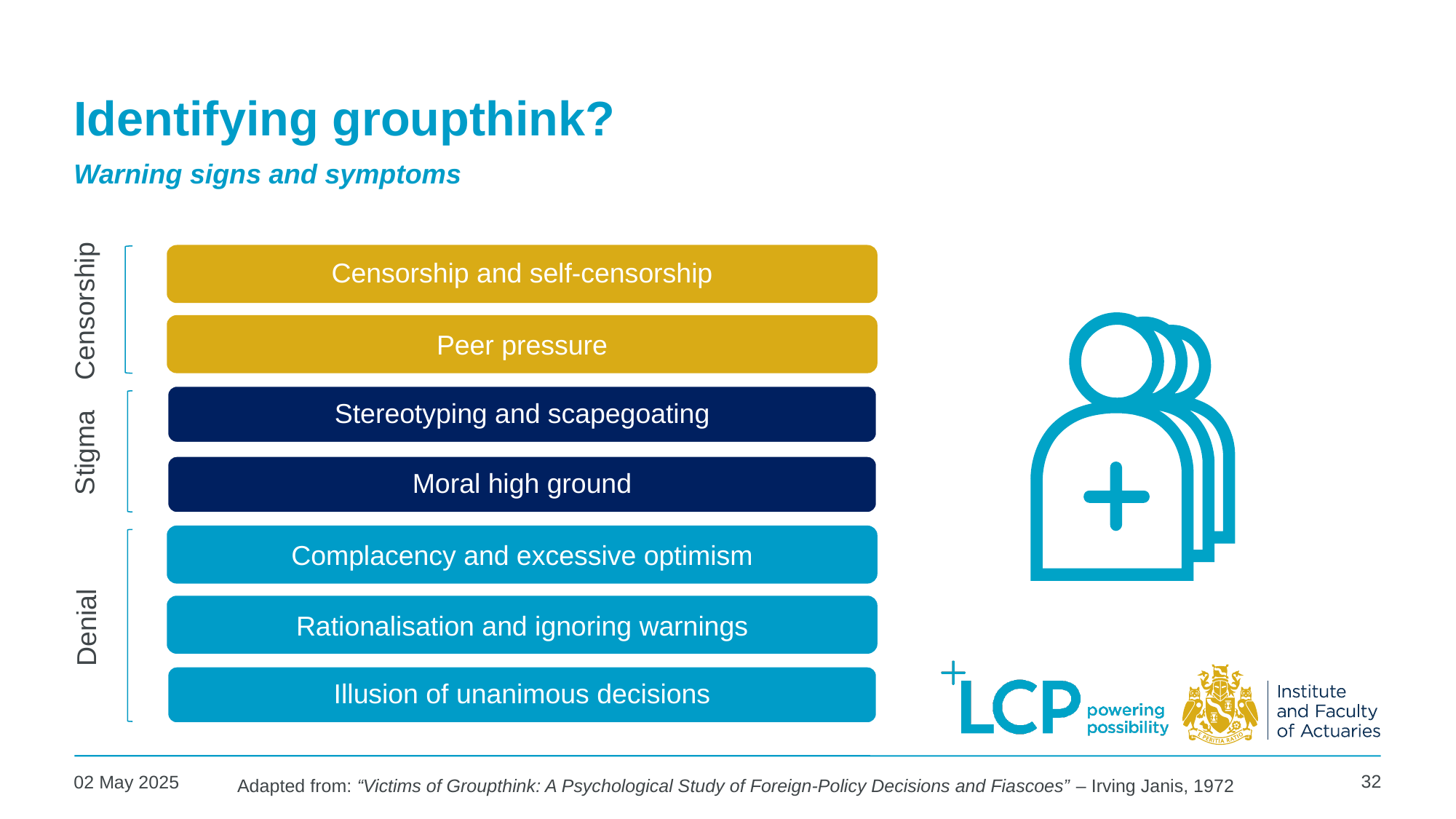

# Identifying groupthink?
Warning signs and symptoms
Censorship
Censorship and self-censorship

Peer pressure
Stigma
Stereotyping and scapegoating

Moral high ground
Complacency and excessive optimism

Denial
Rationalisation and ignoring warnings
Illusion of unanimous decisions
32
02 May 2025
Adapted from: “Victims of Groupthink: A Psychological Study of Foreign-Policy Decisions and Fiascoes” – Irving Janis, 1972